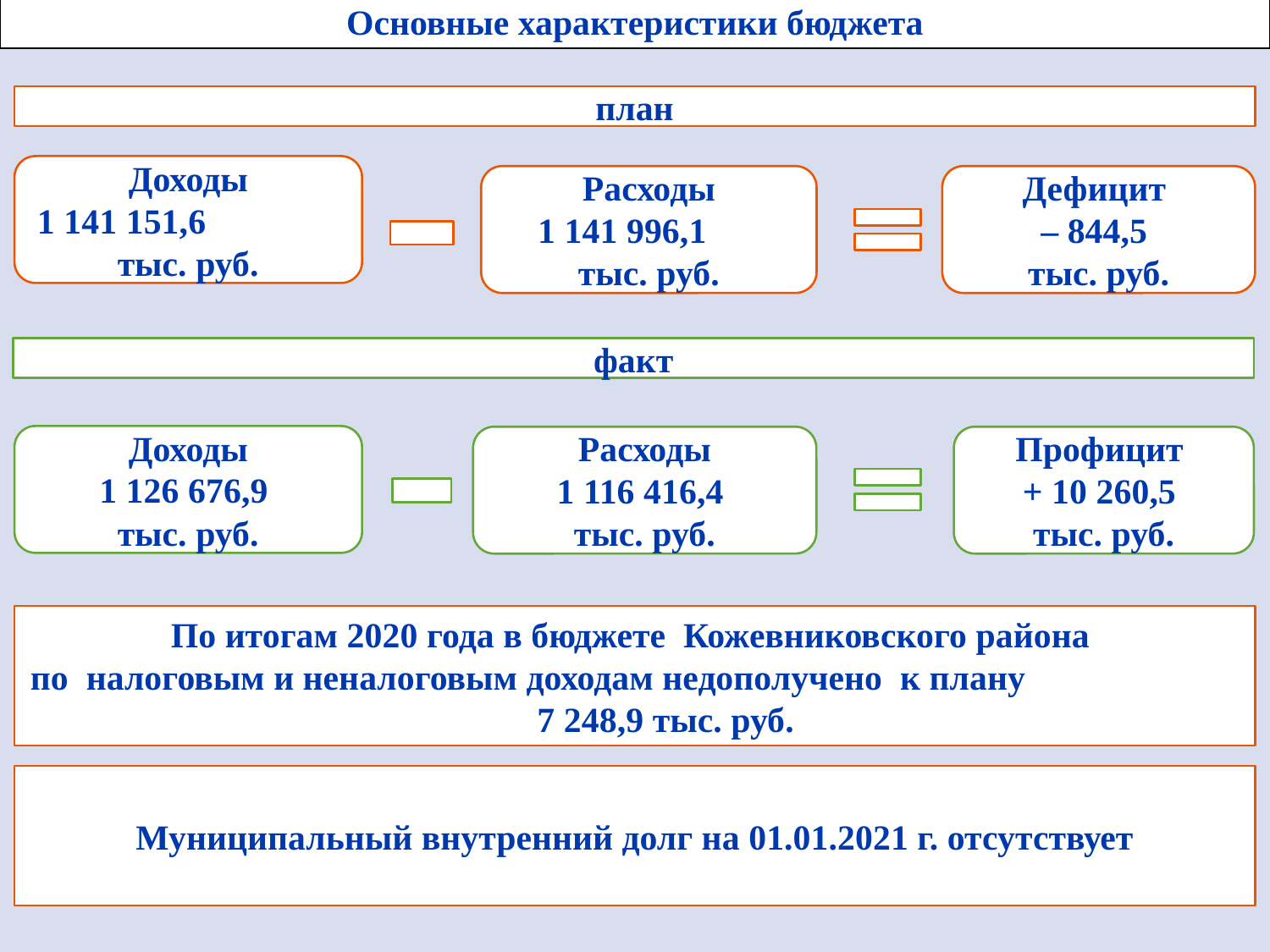

Основные характеристики бюджета
план
Доходы
1 141 151,6                тыс. руб.
Расходы
1 141 996,1       тыс. руб.
Дефицит
– 844,5
тыс. руб.

факт
Доходы
1 126 676,9
тыс. руб.
Расходы
1 116 416,4
тыс. руб.
Профицит
+ 10 260,5
тыс. руб.

По итогам 2020 года в бюджете  Кожевниковского района
по  налоговым и неналоговым доходам недополучено  к плану                                7 248,9 тыс. руб.

Муниципальный внутренний долг на 01.01.2021 г. отсутствует

2